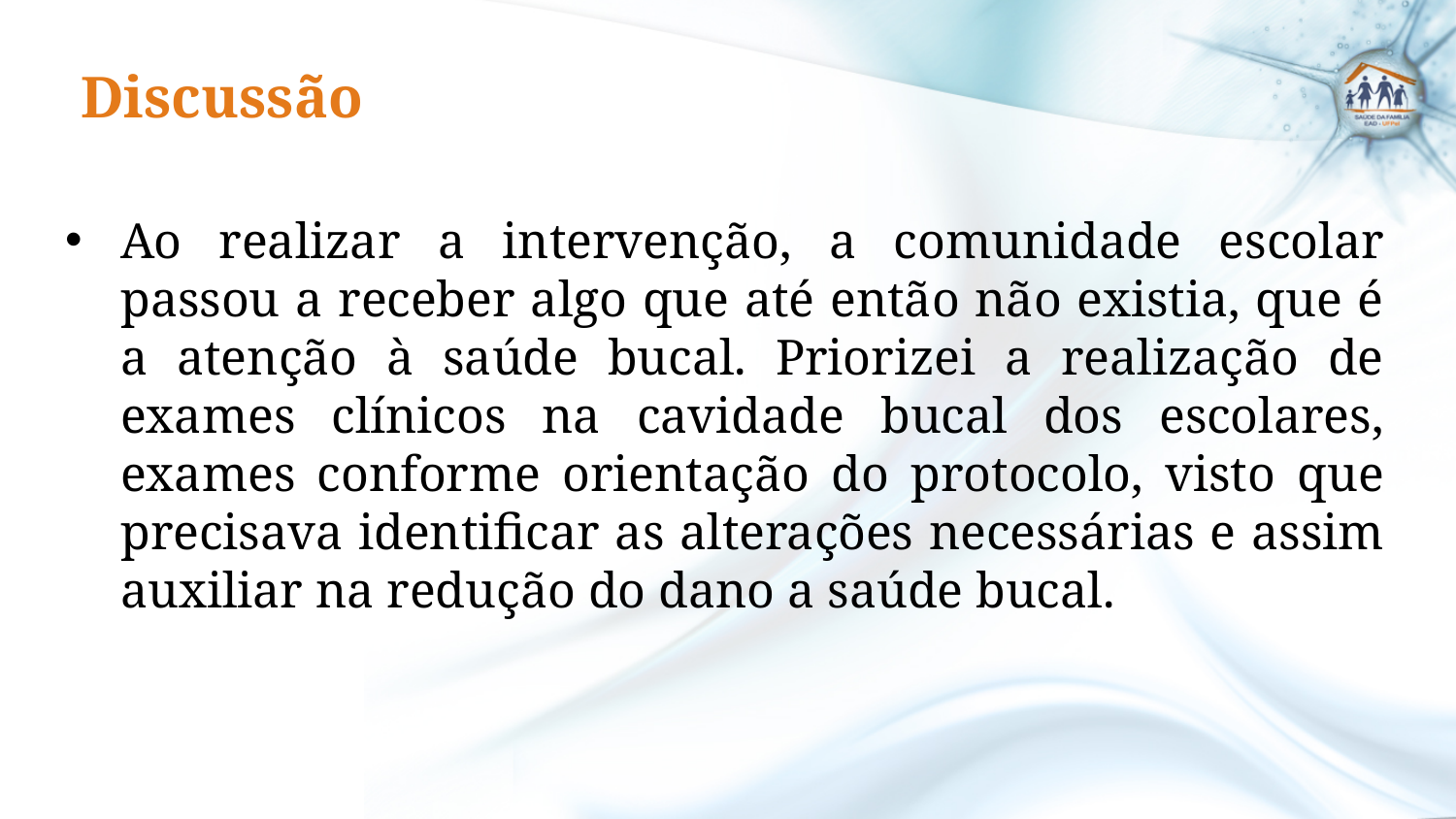

Discussão
#
Ao realizar a intervenção, a comunidade escolar passou a receber algo que até então não existia, que é a atenção à saúde bucal. Priorizei a realização de exames clínicos na cavidade bucal dos escolares, exames conforme orientação do protocolo, visto que precisava identificar as alterações necessárias e assim auxiliar na redução do dano a saúde bucal.